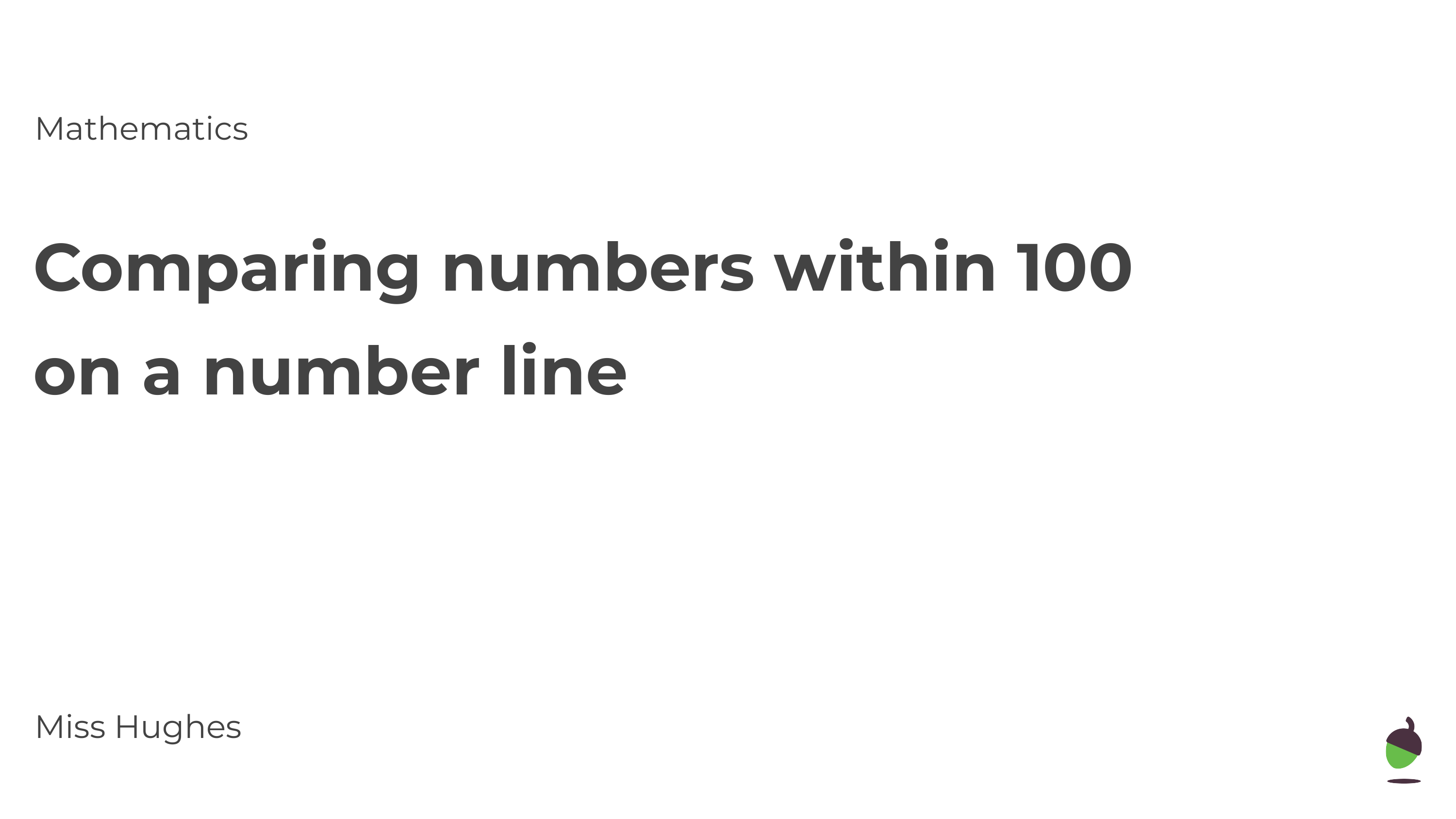

Mathematics
Comparing numbers within 100 on a number line
Miss Hughes